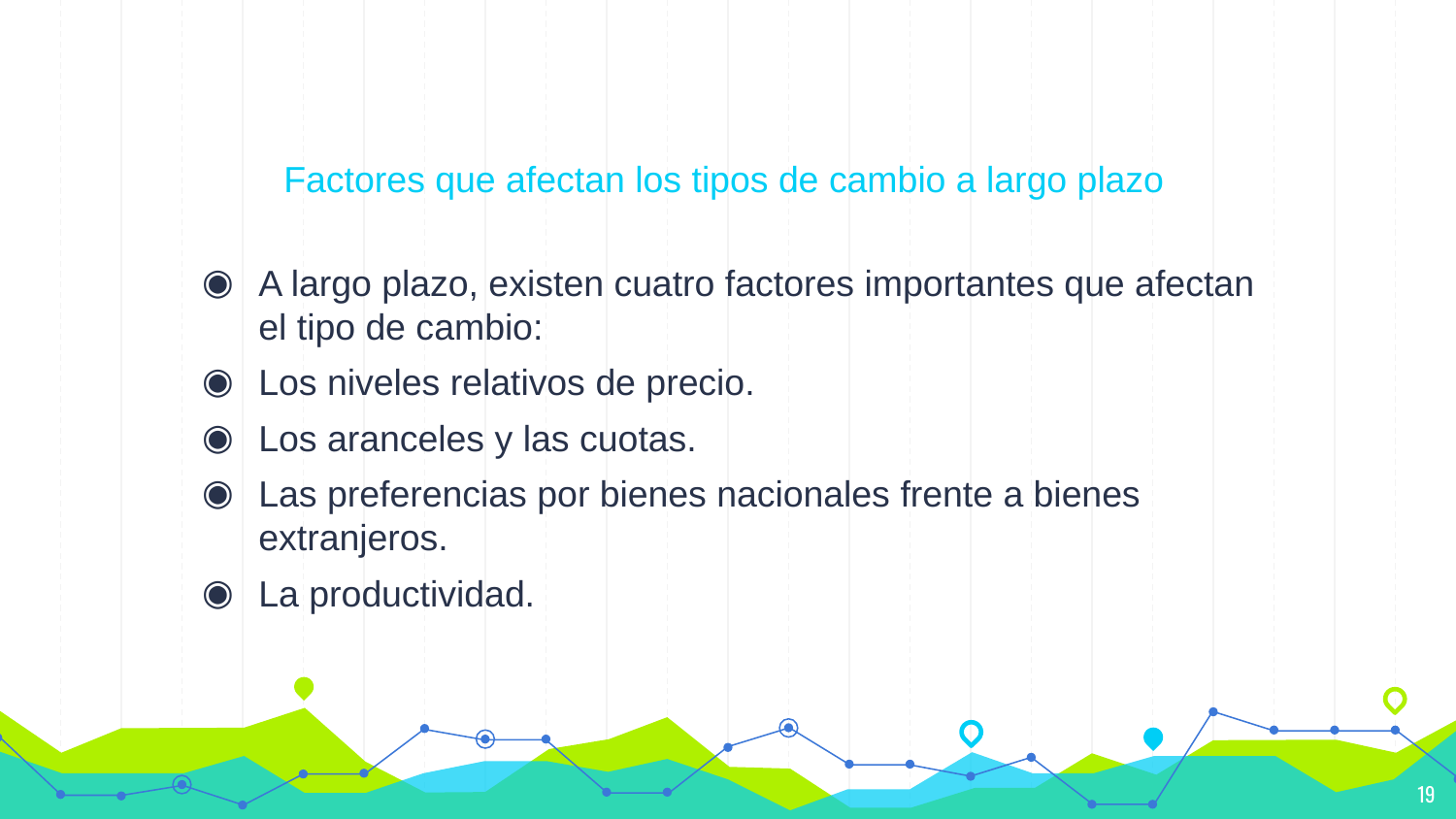

# Factores que afectan los tipos de cambio a largo plazo
A largo plazo, existen cuatro factores importantes que afectan el tipo de cambio:
Los niveles relativos de precio.
Los aranceles y las cuotas.
Las preferencias por bienes nacionales frente a bienes extranjeros.
La productividad.
19